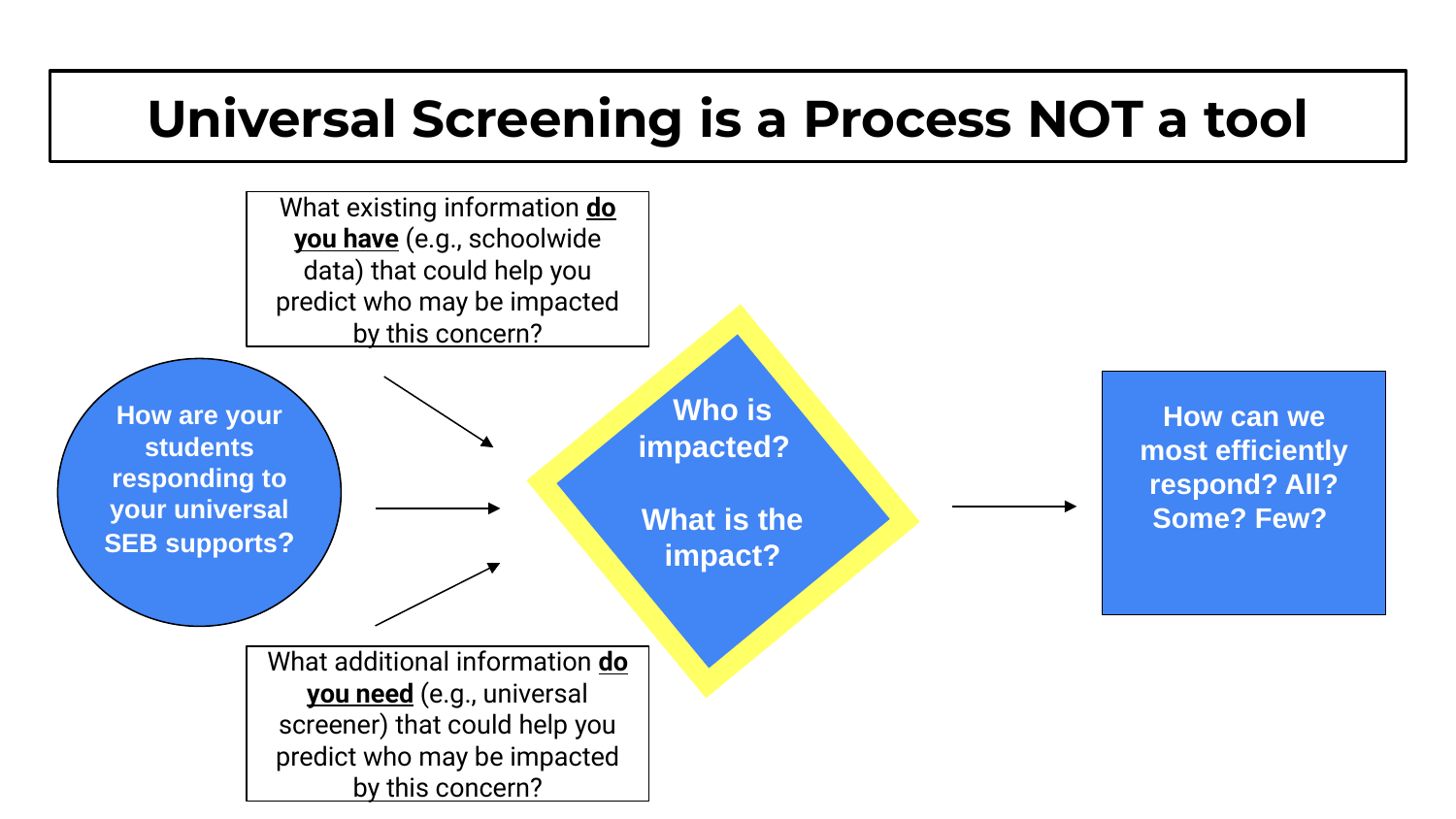

# Universal Screening is a Process NOT a tool
What existing information do you have (e.g., schoolwide data) that could help you predict who may be impacted by this concern?

How are your students responding to your universal SEB supports?
Who is impacted?
What is the impact?

How can we most efficiently respond? All? Some? Few?

What additional information do you need (e.g., universal screener) that could help you predict who may be impacted by this concern?